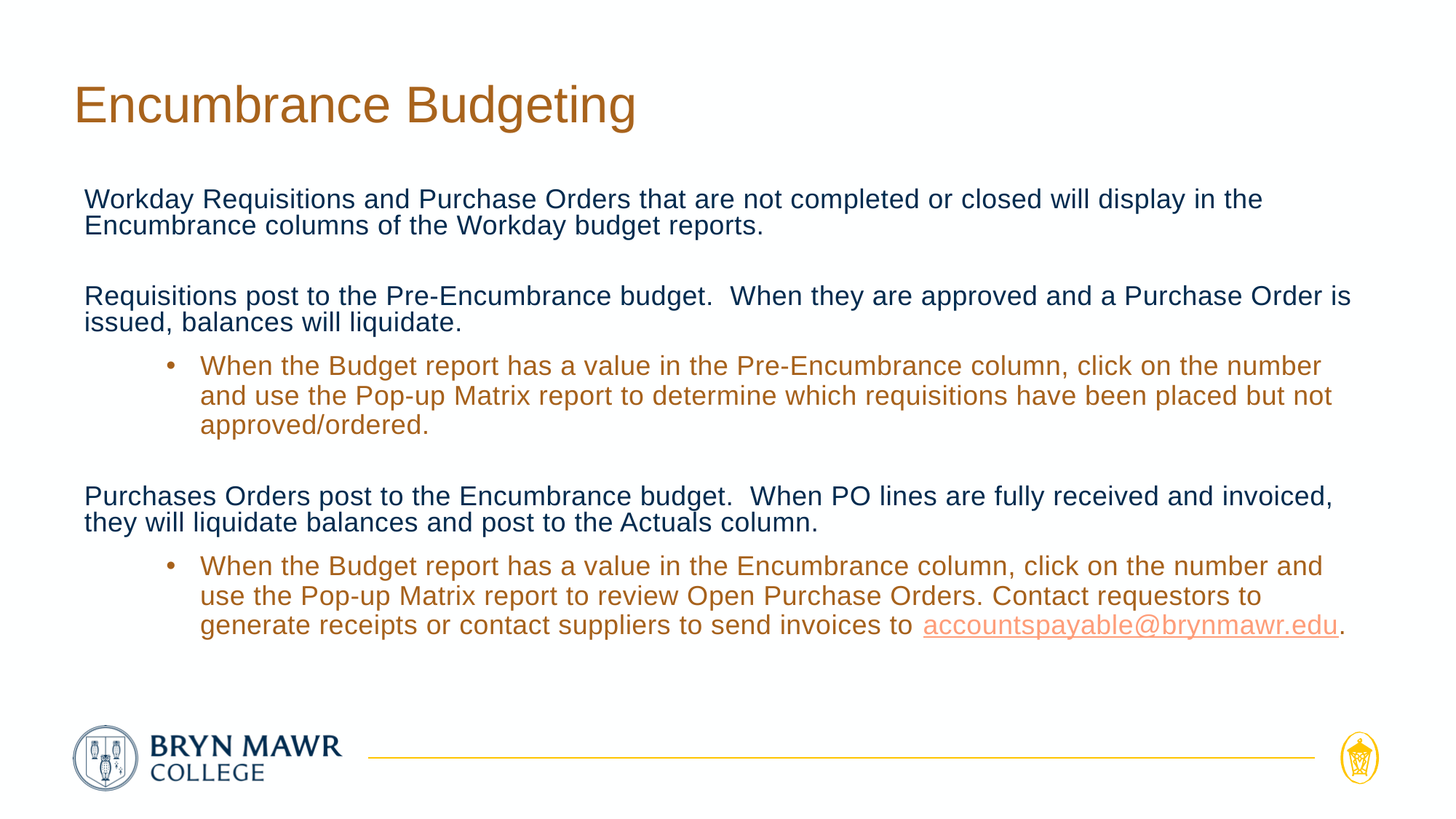

# Encumbrance Budgeting
Workday Requisitions and Purchase Orders that are not completed or closed will display in the Encumbrance columns of the Workday budget reports.

Requisitions post to the Pre-Encumbrance budget.  When they are approved and a Purchase Order is issued, balances will liquidate.
When the Budget report has a value in the Pre-Encumbrance column, click on the number and use the Pop-up Matrix report to determine which requisitions have been placed but not approved/ordered.

Purchases Orders post to the Encumbrance budget.  When PO lines are fully received and invoiced, they will liquidate balances and post to the Actuals column.
When the Budget report has a value in the Encumbrance column, click on the number and use the Pop-up Matrix report to review Open Purchase Orders. Contact requestors to generate receipts or contact suppliers to send invoices to accountspayable@brynmawr.edu.